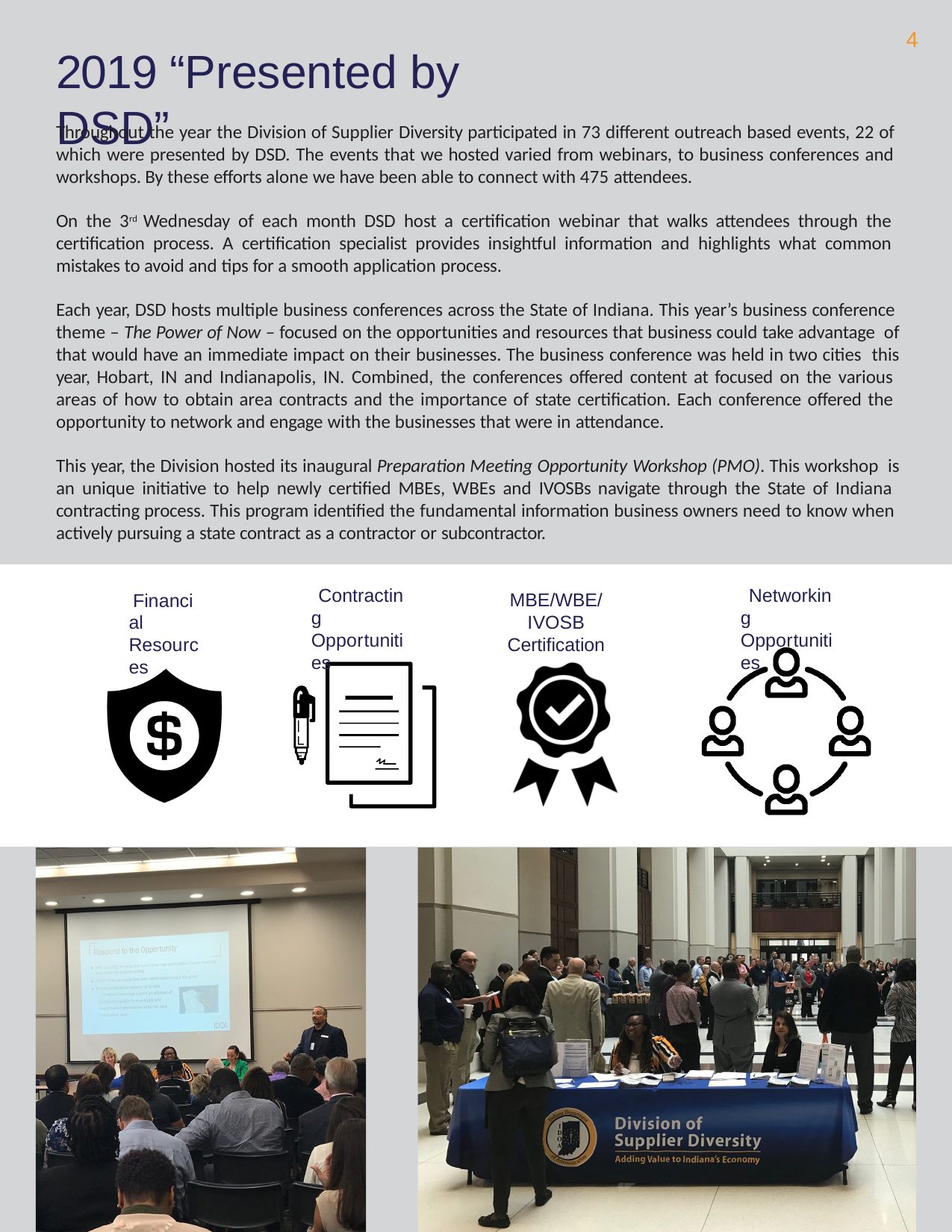

4
# 2019 “Presented by DSD”
Throughout the year the Division of Supplier Diversity participated in 73 different outreach based events, 22 of  which were presented by DSD. The events that we hosted varied from webinars, to business conferences and  workshops. By these efforts alone we have been able to connect with 475 attendees.

On the 3rd Wednesday of each month DSD host a certification webinar that walks attendees through the  certification process. A certification specialist provides insightful information and highlights what common  mistakes to avoid and tips for a smooth application process.

Each year, DSD hosts multiple business conferences across the State of Indiana. This year’s business conference  theme – The Power of Now – focused on the opportunities and resources that business could take advantage  of that would have an immediate impact on their businesses. The business conference was held in two cities  this year, Hobart, IN and Indianapolis, IN. Combined, the conferences offered content at focused on the various  areas of how to obtain area contracts and the importance of state certification. Each conference offered the  opportunity to network and engage with the businesses that were in attendance.

This year, the Division hosted its inaugural Preparation Meeting Opportunity Workshop (PMO). This workshop  is an unique initiative to help newly certified MBEs, WBEs and IVOSBs navigate through the State of Indiana  contracting process. This program identified the fundamental information business owners need to know when  actively pursuing a state contract as a contractor or subcontractor.

Contracting  Opportunities
Networking  Opportunities
Financial  Resources
MBE/WBE/IVOSB
Certification